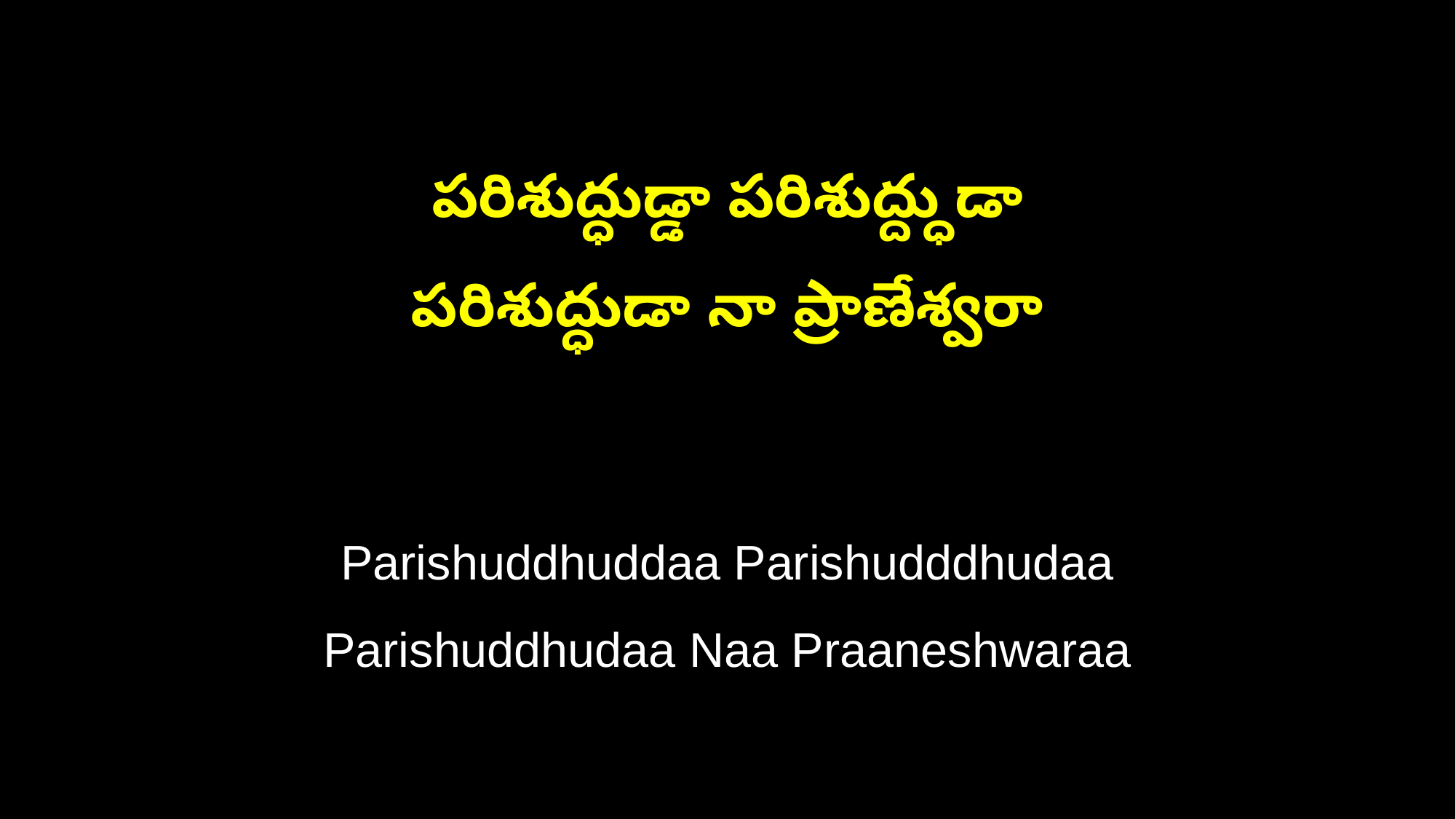

పరిశుద్ధుడ్డా పరిశుద్ద్ధుడా
పరిశుద్ధుడా నా ప్రాణేశ్వరా
Parishuddhuddaa Parishudddhudaa
Parishuddhudaa Naa Praaneshwaraa